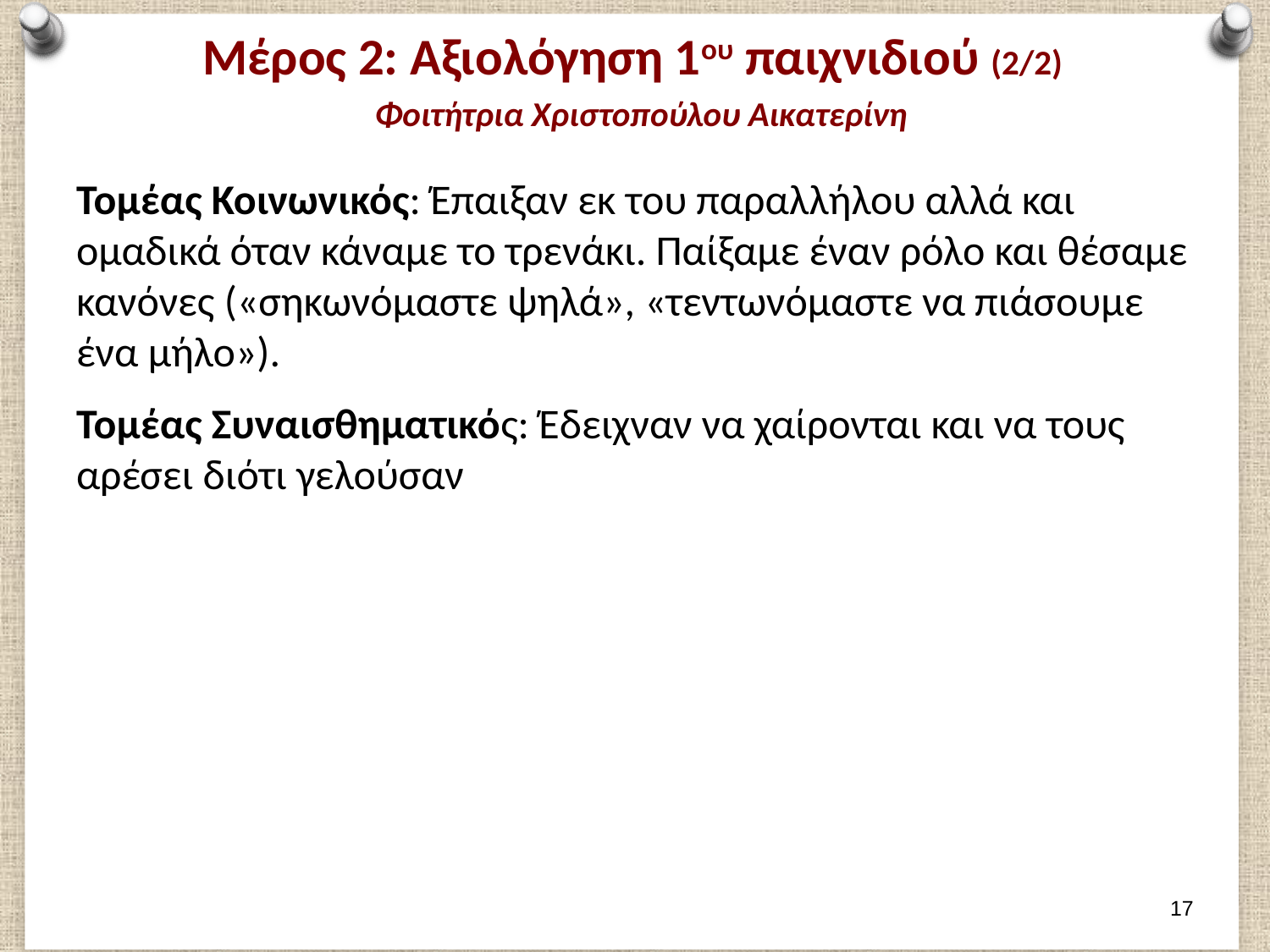

# Μέρος 2: Αξιολόγηση 1ου παιχνιδιού (2/2) Φοιτήτρια Χριστοπούλου Αικατερίνη
Τομέας Κοινωνικός: Έπαιξαν εκ του παραλλήλου αλλά και ομαδικά όταν κάναμε το τρενάκι. Παίξαμε έναν ρόλο και θέσαμε κανόνες («σηκωνόμαστε ψηλά», «τεντωνόμαστε να πιάσουμε ένα μήλο»).
Τομέας Συναισθηματικός: Έδειχναν να χαίρονται και να τους αρέσει διότι γελούσαν

17